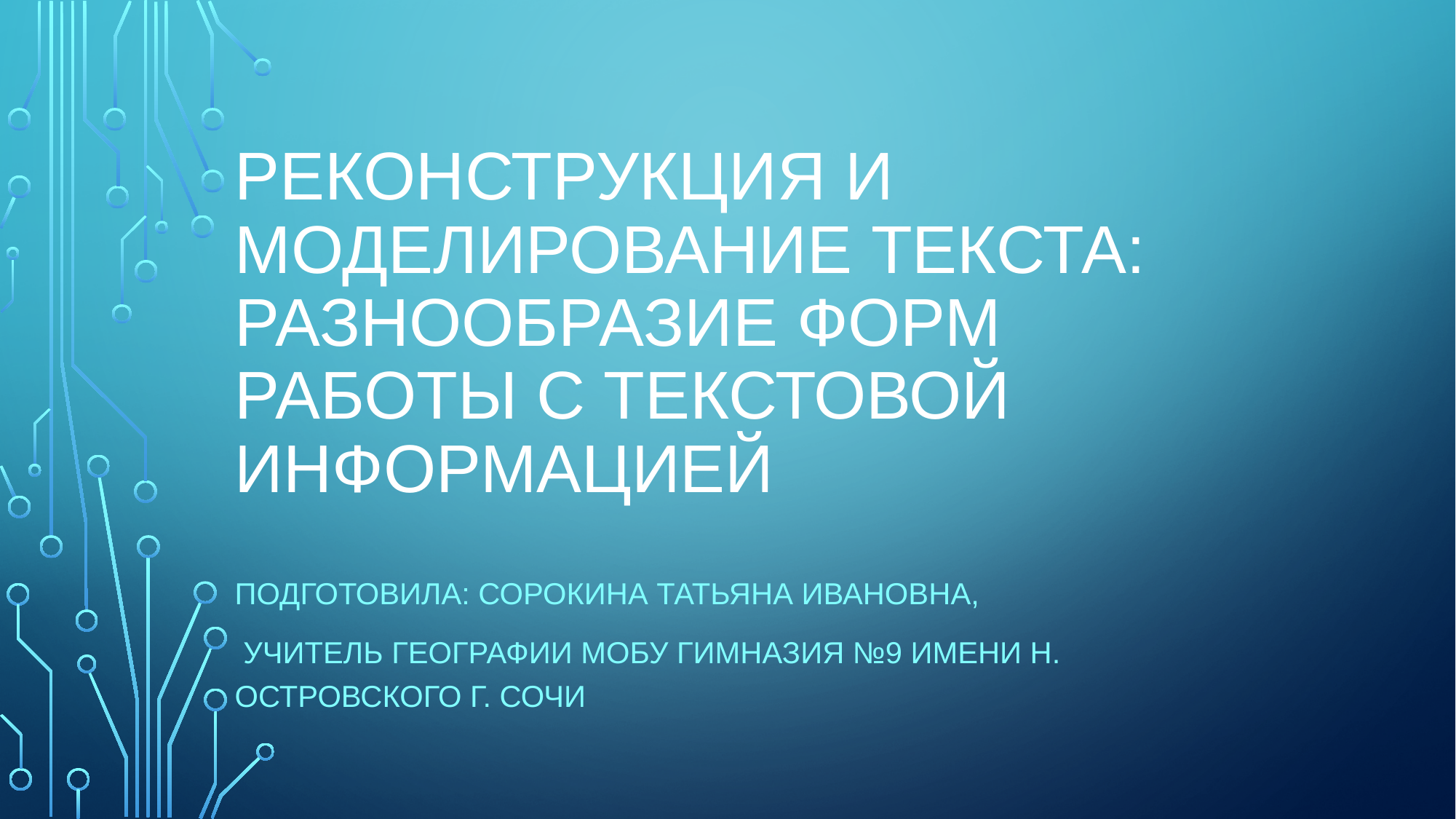

# Реконструкция и моделирование текста: разнообразие форм работы с текстовой информацией
Подготовила: Сорокина Татьяна Ивановна,
 учитель географии МОБУ Гимназия №9 имени Н. Островского г. Сочи